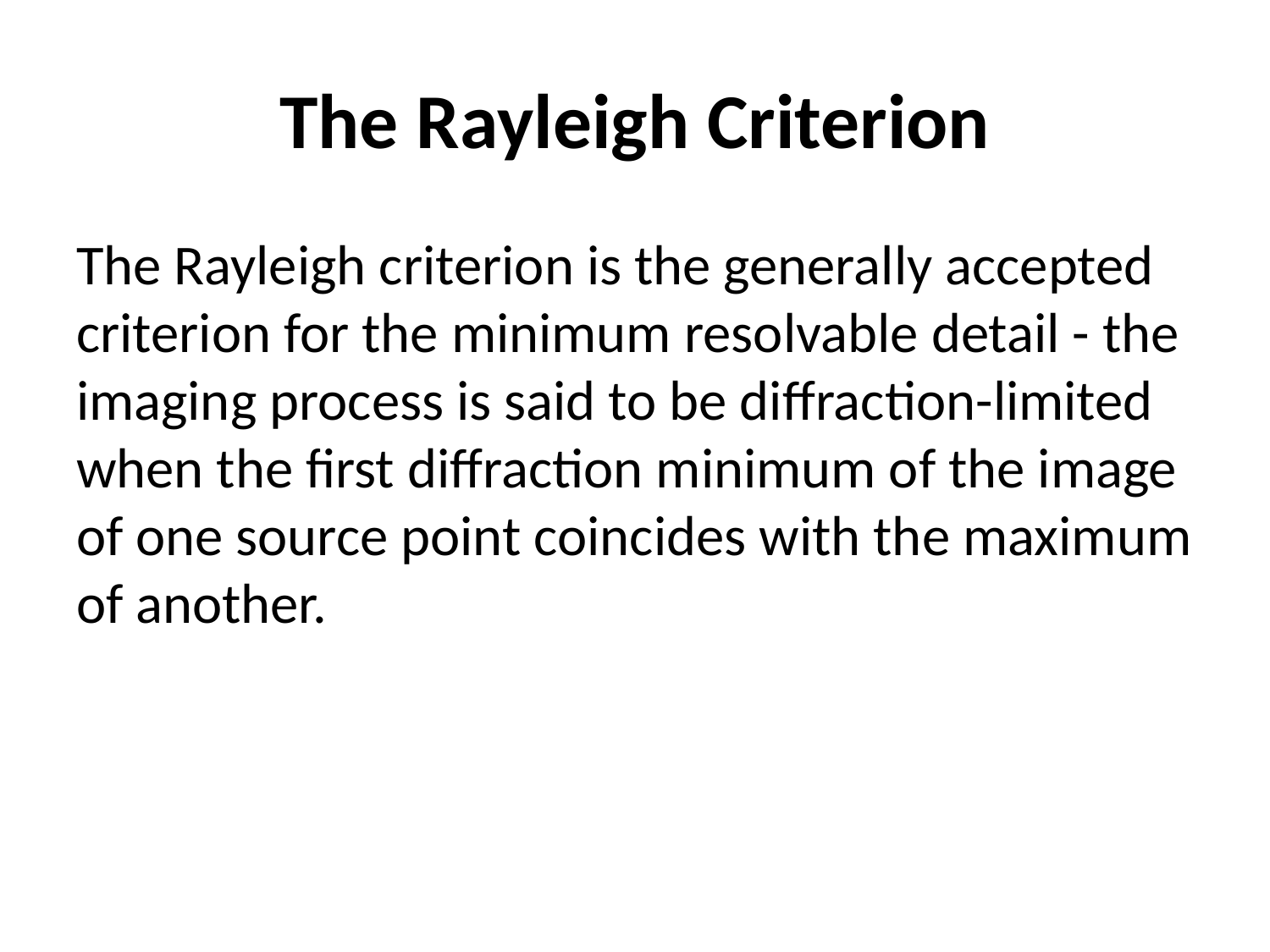

# The Rayleigh Criterion
The Rayleigh criterion is the generally accepted criterion for the minimum resolvable detail - the imaging process is said to be diffraction-limited when the first diffraction minimum of the image of one source point coincides with the maximum of another.